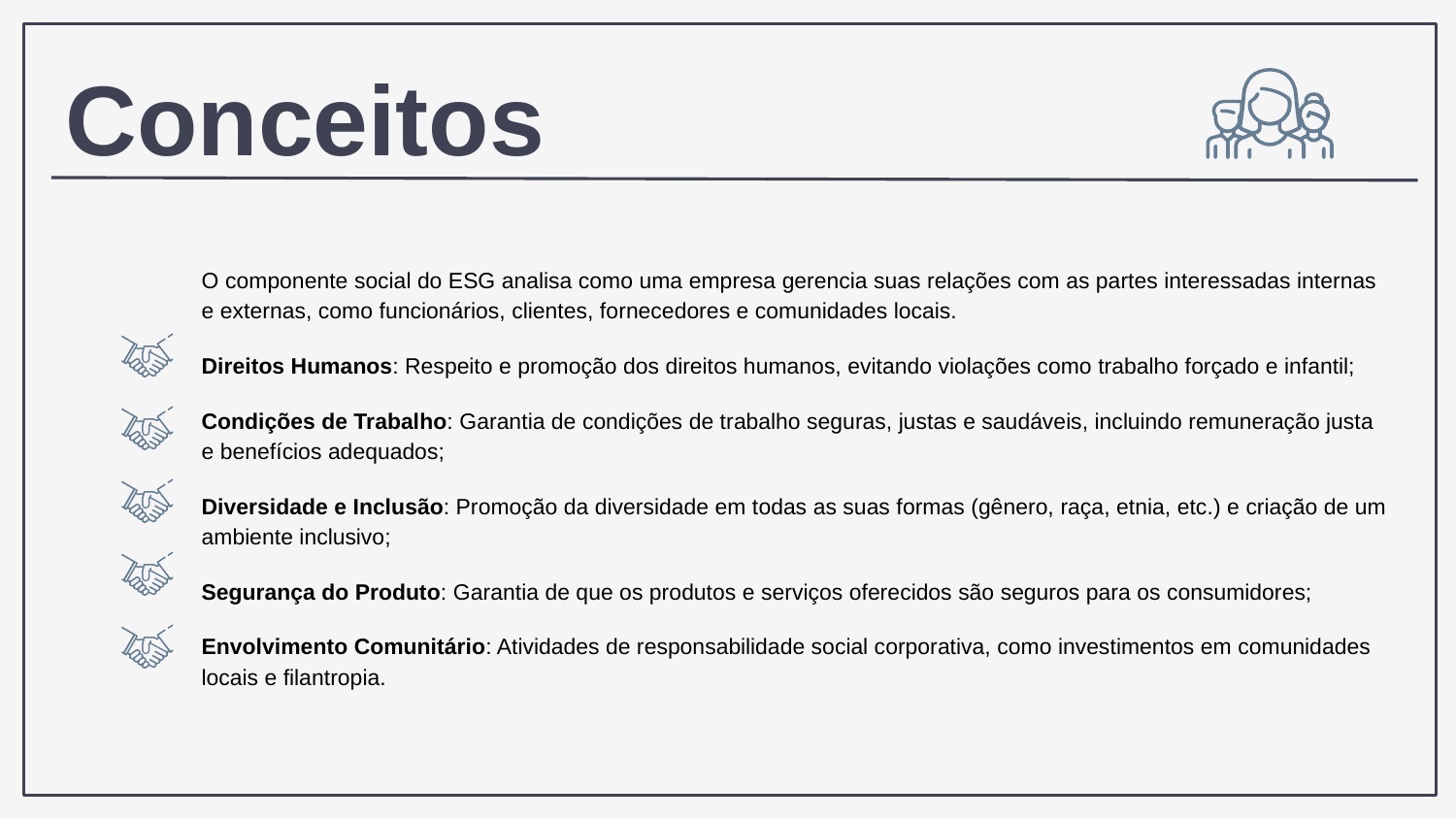

# Conceitos

O componente social do ESG analisa como uma empresa gerencia suas relações com as partes interessadas internas e externas, como funcionários, clientes, fornecedores e comunidades locais.
Direitos Humanos: Respeito e promoção dos direitos humanos, evitando violações como trabalho forçado e infantil;
Condições de Trabalho: Garantia de condições de trabalho seguras, justas e saudáveis, incluindo remuneração justa e benefícios adequados;
Diversidade e Inclusão: Promoção da diversidade em todas as suas formas (gênero, raça, etnia, etc.) e criação de um ambiente inclusivo;
Segurança do Produto: Garantia de que os produtos e serviços oferecidos são seguros para os consumidores;
Envolvimento Comunitário: Atividades de responsabilidade social corporativa, como investimentos em comunidades locais e filantropia.